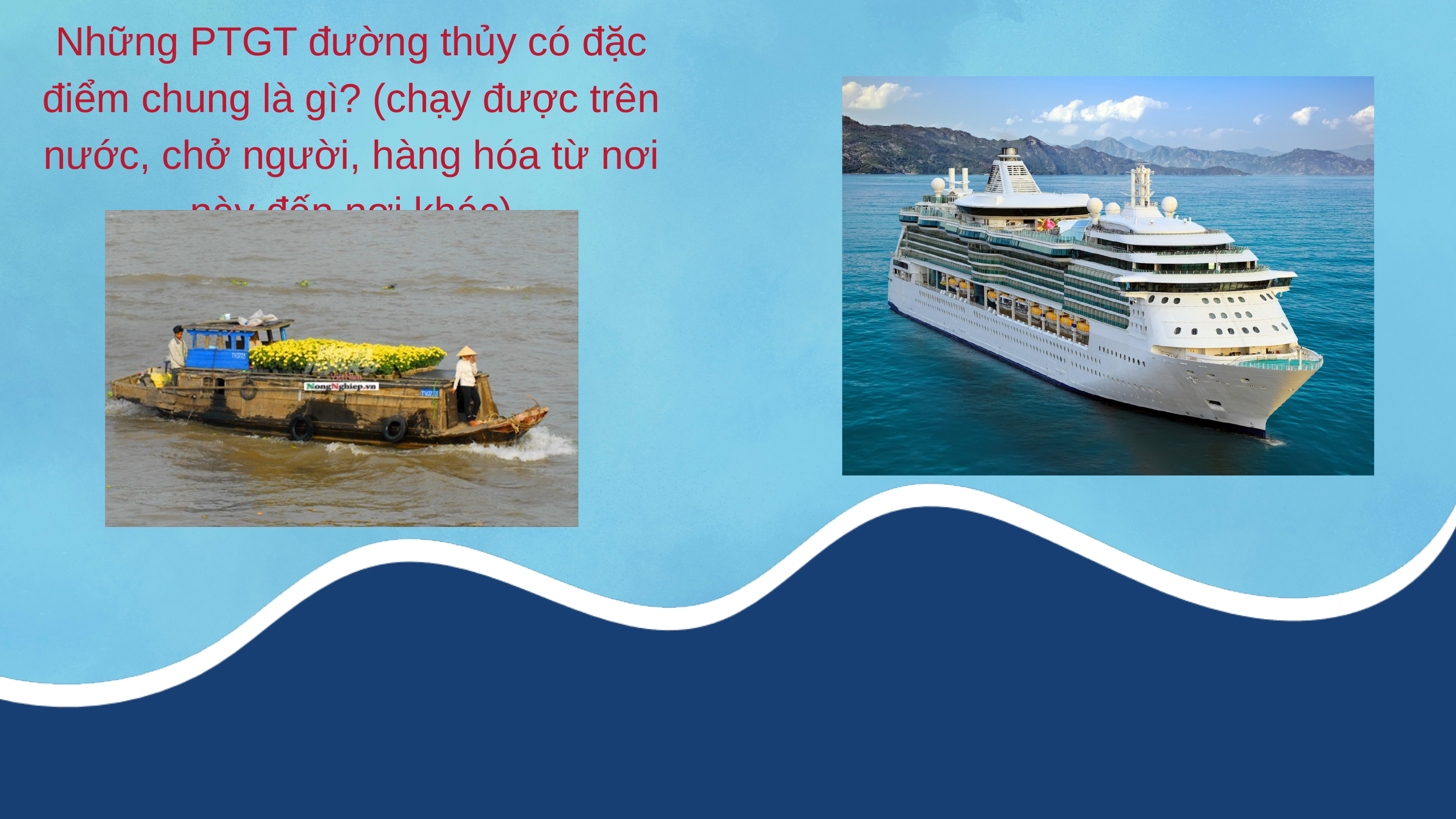

Những PTGT đường thủy có đặc điểm chung là gì? (chạy được trên nước, chở người, hàng hóa từ nơi này đến nơi khác)